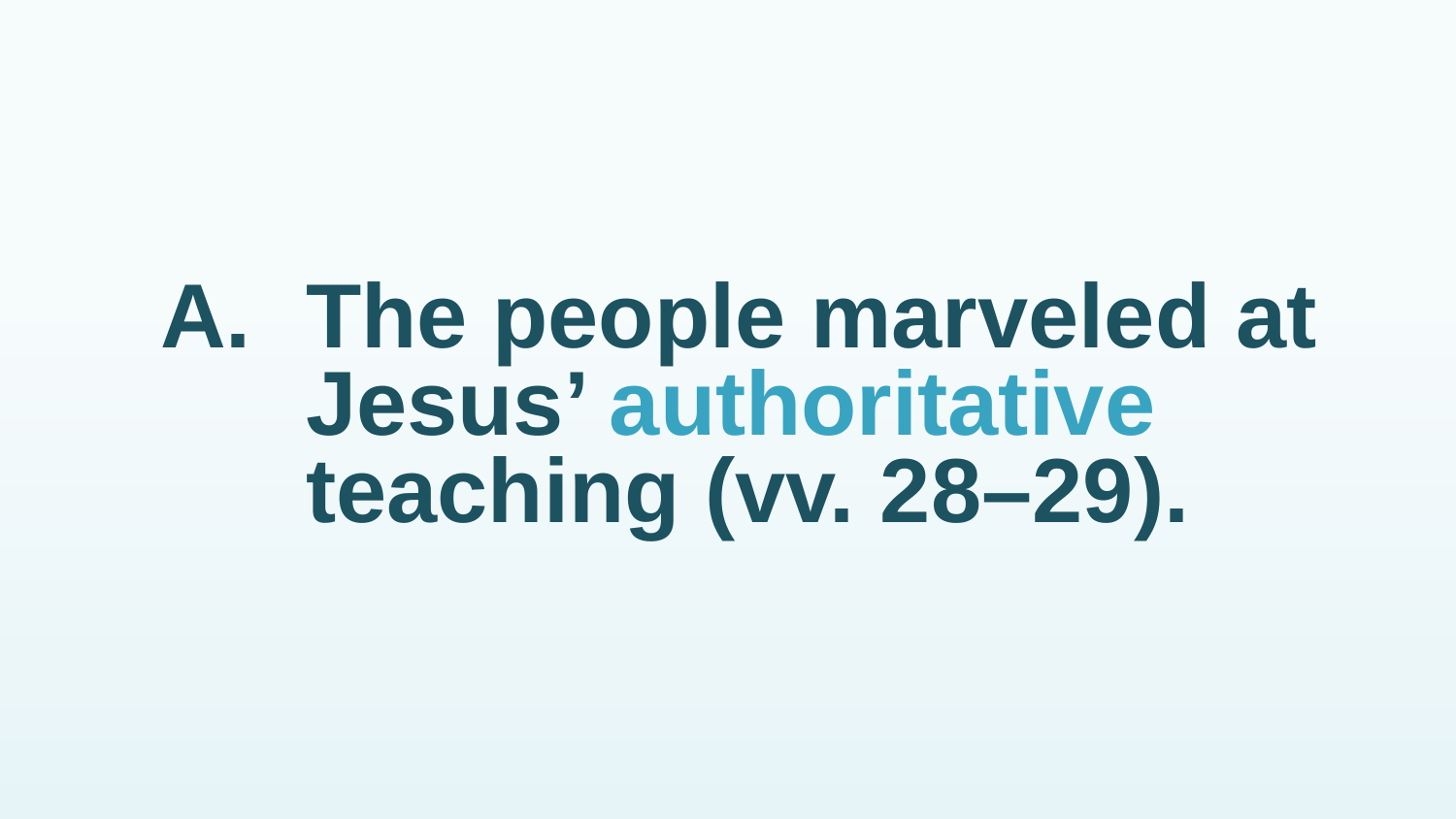

# A.	The people marveled at Jesus’ authoritative teaching (vv. 28–29).